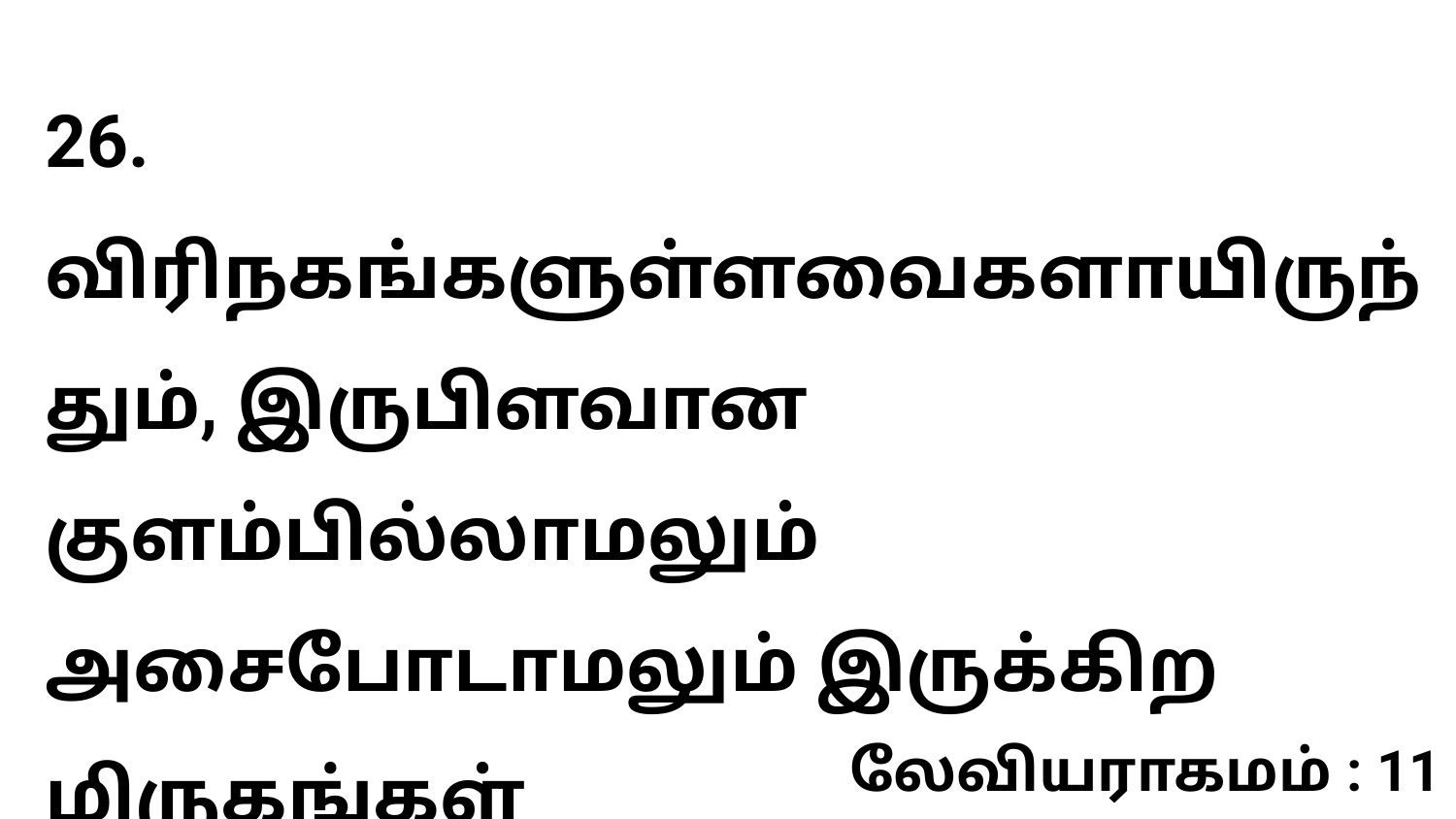

26. விரிநகங்களுள்ளவைகளாயிருந்தும், இருபிளவான குளம்பில்லாமலும் அசைபோடாமலும் இருக்கிற மிருகங்கள்
லேவியராகமம் : 11